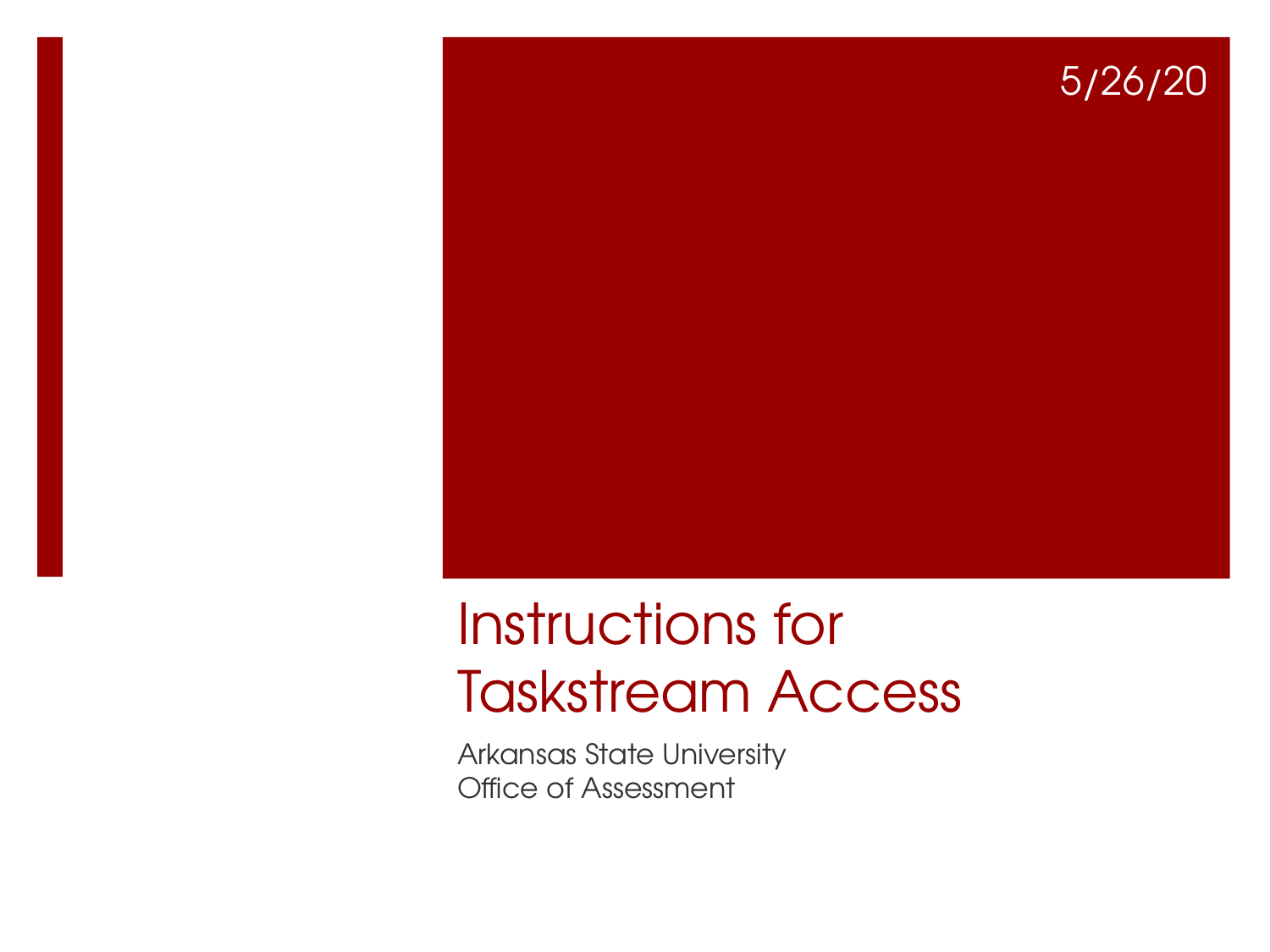

5/26/20
# Instructions for Taskstream Access
Arkansas State University
Office of Assessment